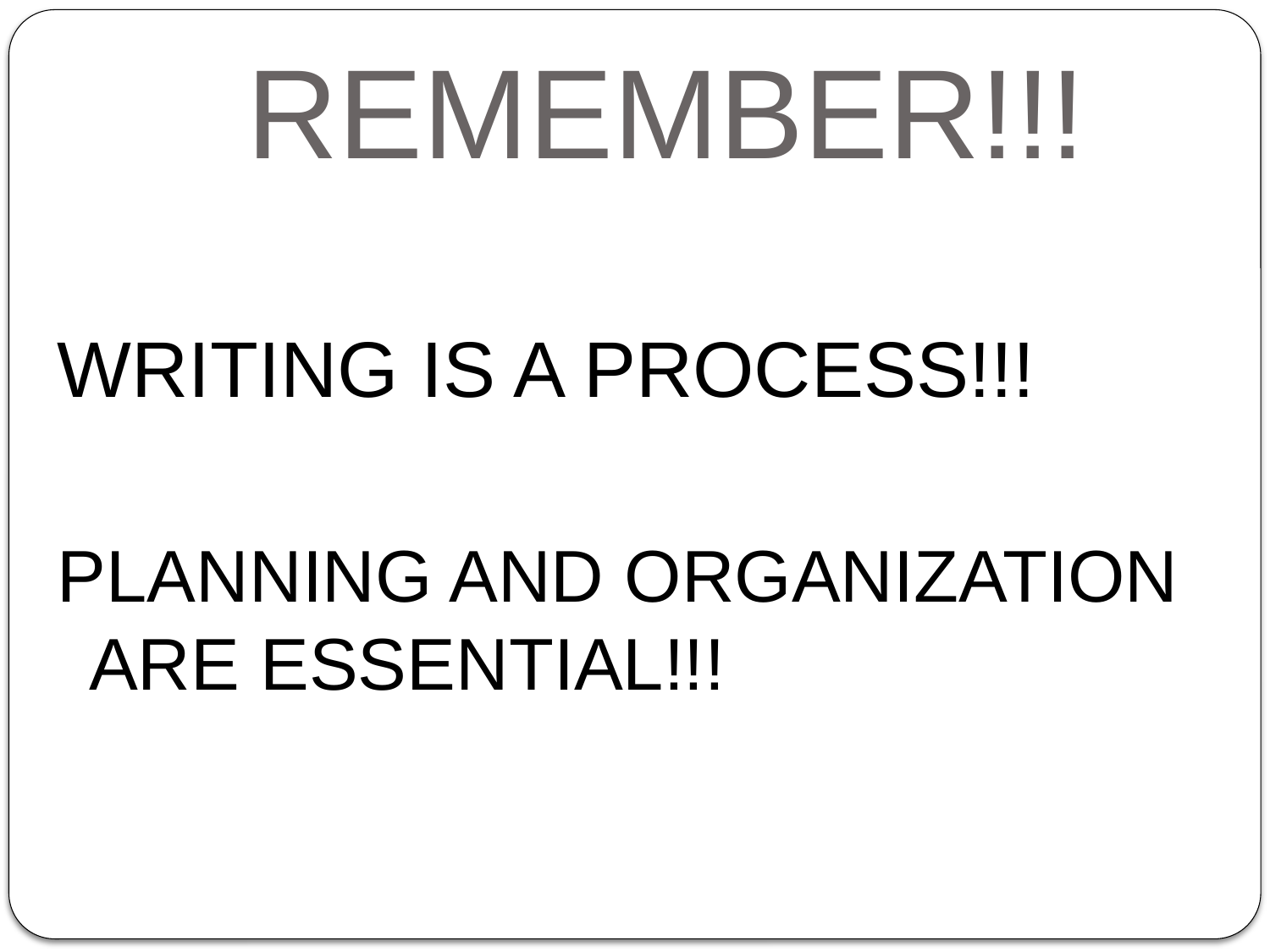

# REMEMBER!!!

WRITING IS A PROCESS!!!

PLANNING AND ORGANIZATION ARE ESSENTIAL!!!